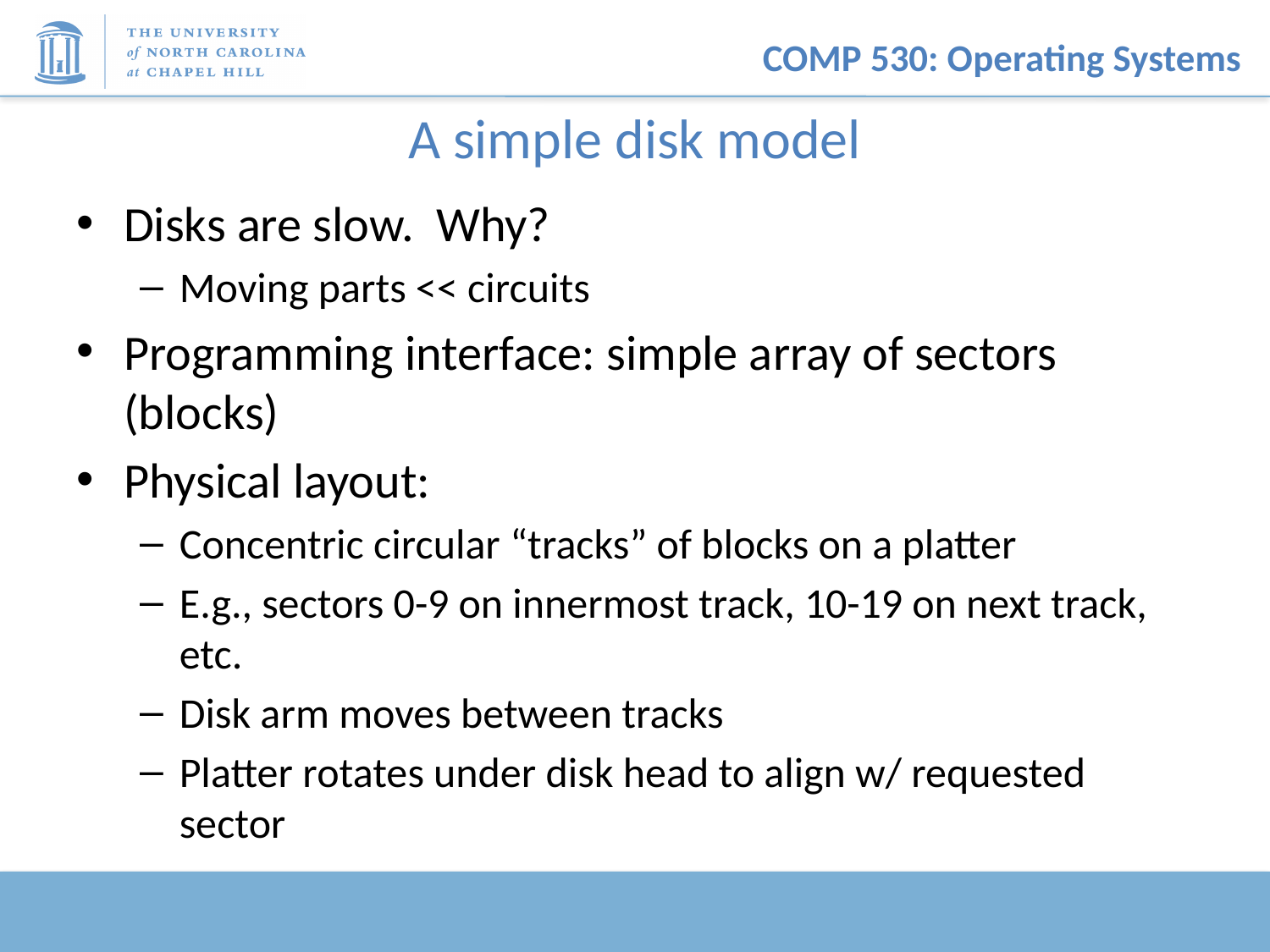

# A simple disk model
Disks are slow.  Why?
Moving parts << circuits
Programming interface: simple array of sectors (blocks)
Physical layout:
Concentric circular “tracks” of blocks on a platter
E.g., sectors 0-9 on innermost track, 10-19 on next track, etc.
Disk arm moves between tracks
Platter rotates under disk head to align w/ requested sector